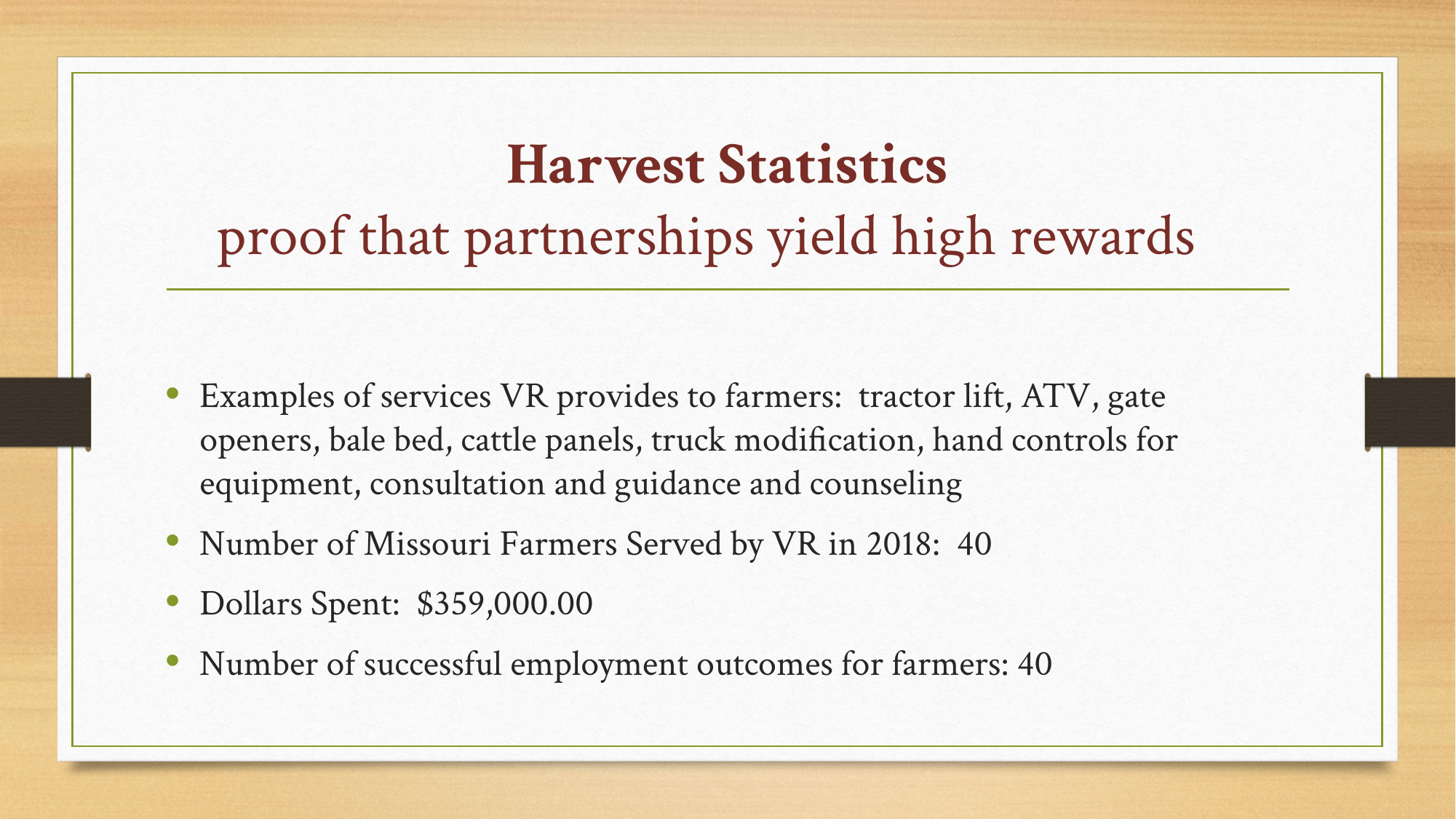

# Harvest Statistics proof that partnerships yield high rewards

Examples of services VR provides to farmers:  tractor lift, ATV, gate openers, bale bed, cattle panels, truck modification, hand controls for equipment, consultation and guidance and counseling
Number of Missouri Farmers Served by VR in 2018:  40
Dollars Spent:  $359,000.00
Number of successful employment outcomes for farmers: 40